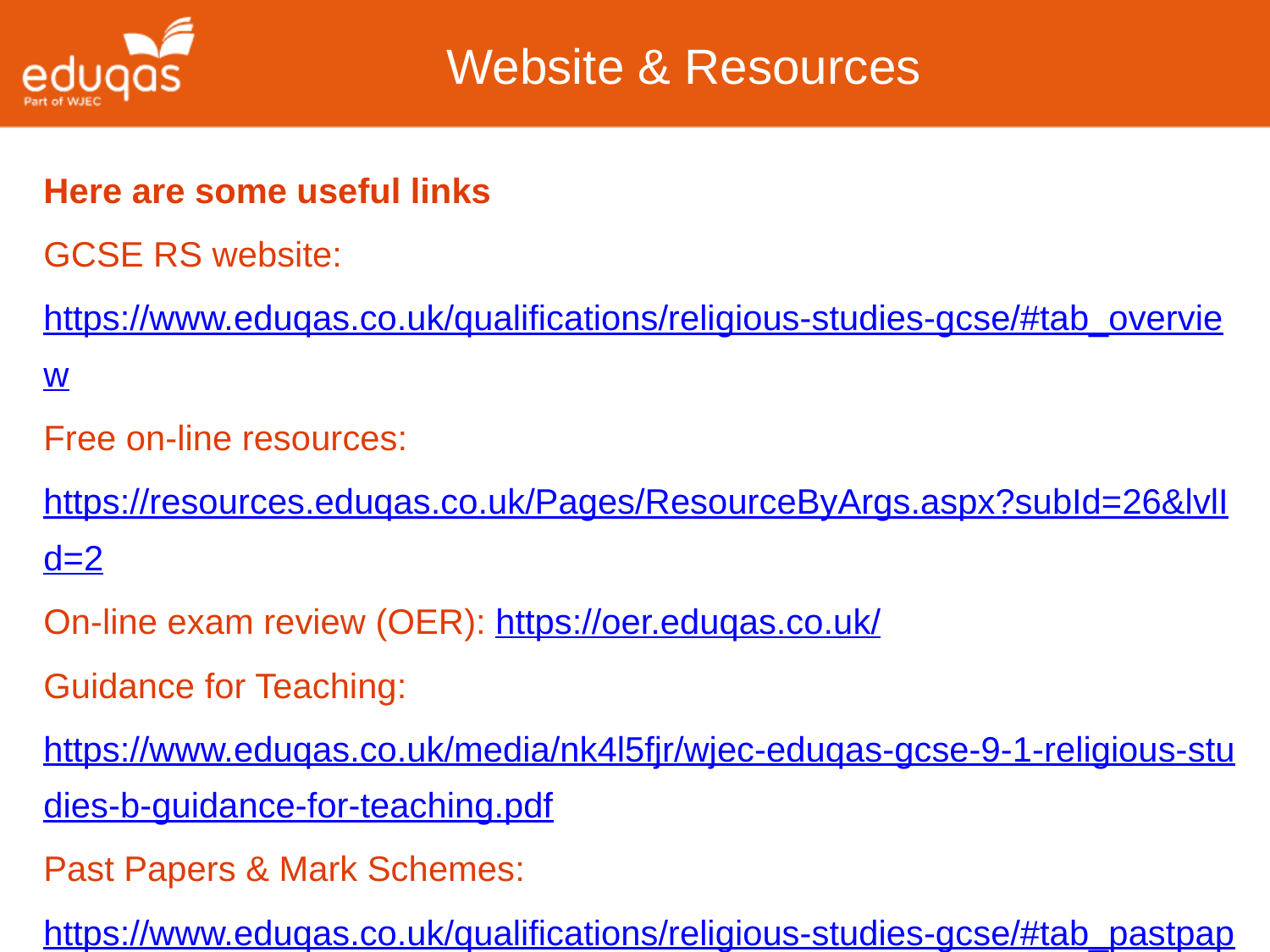

Website & Resources
Here are some useful links
GCSE RS website: https://www.eduqas.co.uk/qualifications/religious-studies-gcse/#tab_overview
Free on-line resources: https://resources.eduqas.co.uk/Pages/ResourceByArgs.aspx?subId=26&lvlId=2
On-line exam review (OER): https://oer.eduqas.co.uk/
Guidance for Teaching: https://www.eduqas.co.uk/media/nk4l5fjr/wjec-eduqas-gcse-9-1-religious-studies-b-guidance-for-teaching.pdf
Past Papers & Mark Schemes: https://www.eduqas.co.uk/qualifications/religious-studies-gcse/#tab_pastpapers